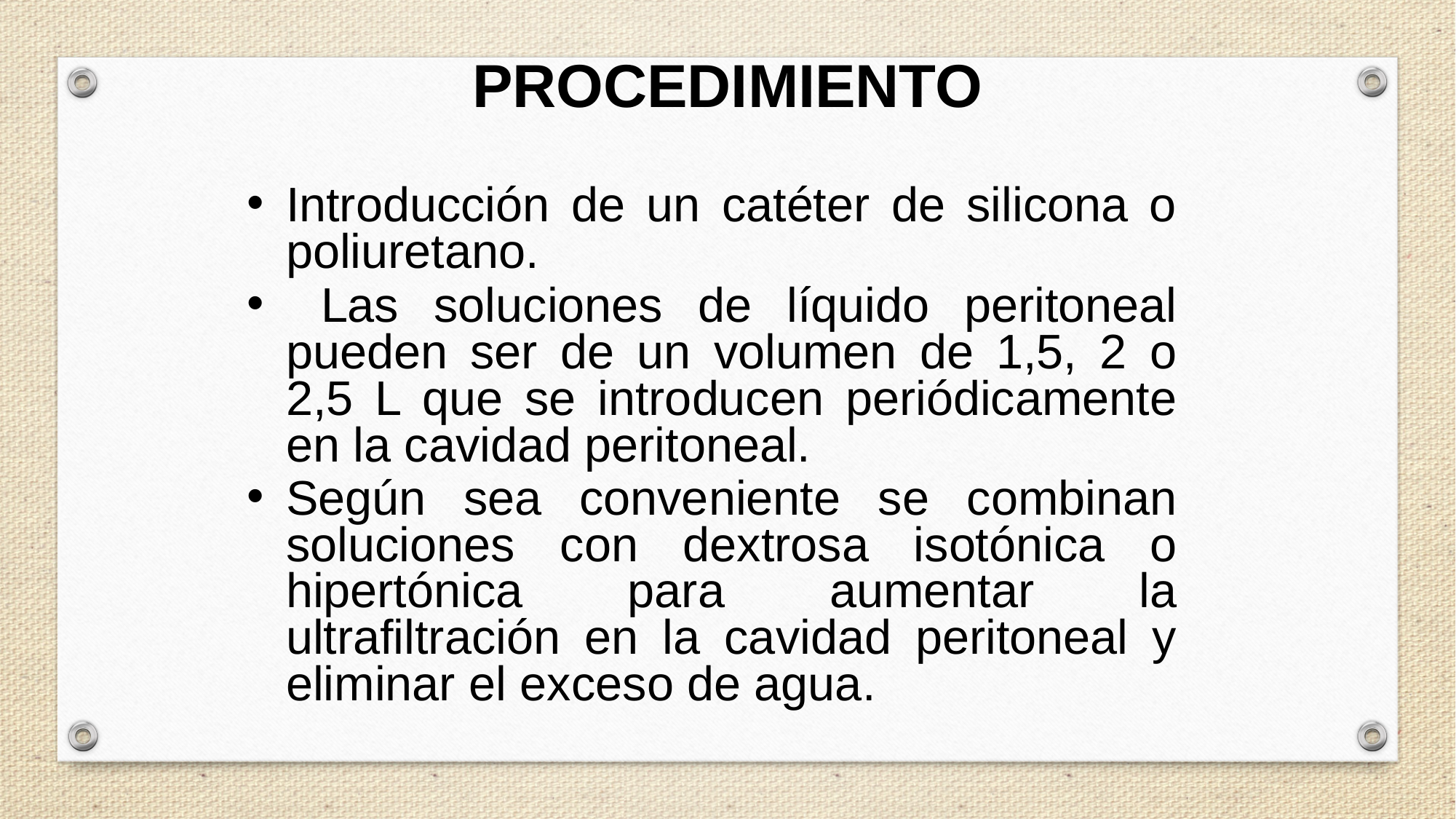

PROCEDIMIENTO
Introducción de un catéter de silicona o poliuretano.
 Las soluciones de líquido peritoneal pueden ser de un volumen de 1,5, 2 o 2,5 L que se introducen periódicamente en la cavidad peritoneal.
Según sea conveniente se combinan soluciones con dextrosa isotónica o hipertónica para aumentar la ultrafiltración en la cavidad peritoneal y eliminar el exceso de agua.